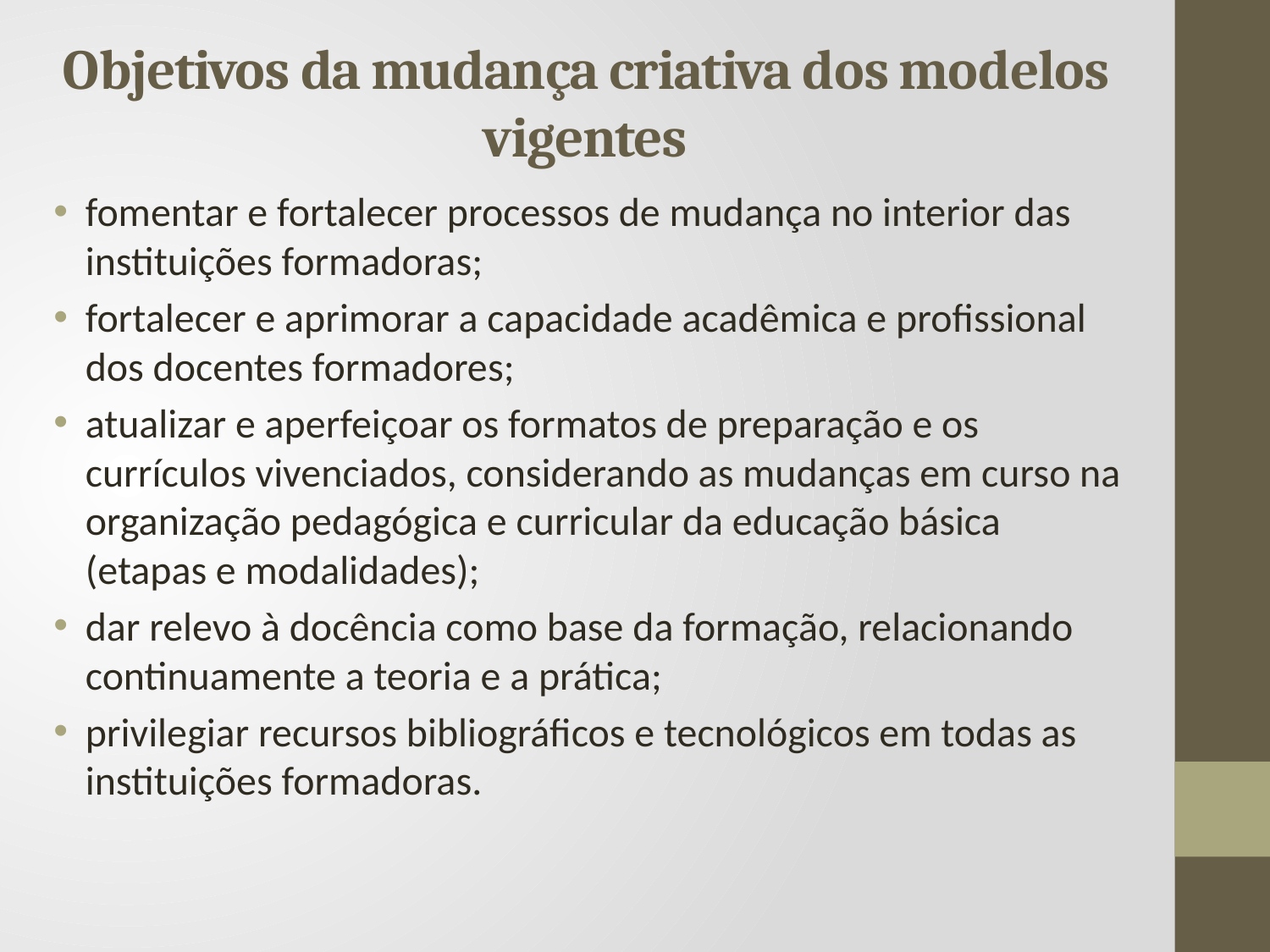

# Objetivos da mudança criativa dos modelos vigentes
fomentar e fortalecer processos de mudança no interior das instituições formadoras;
fortalecer e aprimorar a capacidade acadêmica e profissional dos docentes formadores;
atualizar e aperfeiçoar os formatos de preparação e os currículos vivenciados, considerando as mudanças em curso na organização pedagógica e curricular da educação básica (etapas e modalidades);
dar relevo à docência como base da formação, relacionando continuamente a teoria e a prática;
privilegiar recursos bibliográficos e tecnológicos em todas as instituições formadoras.